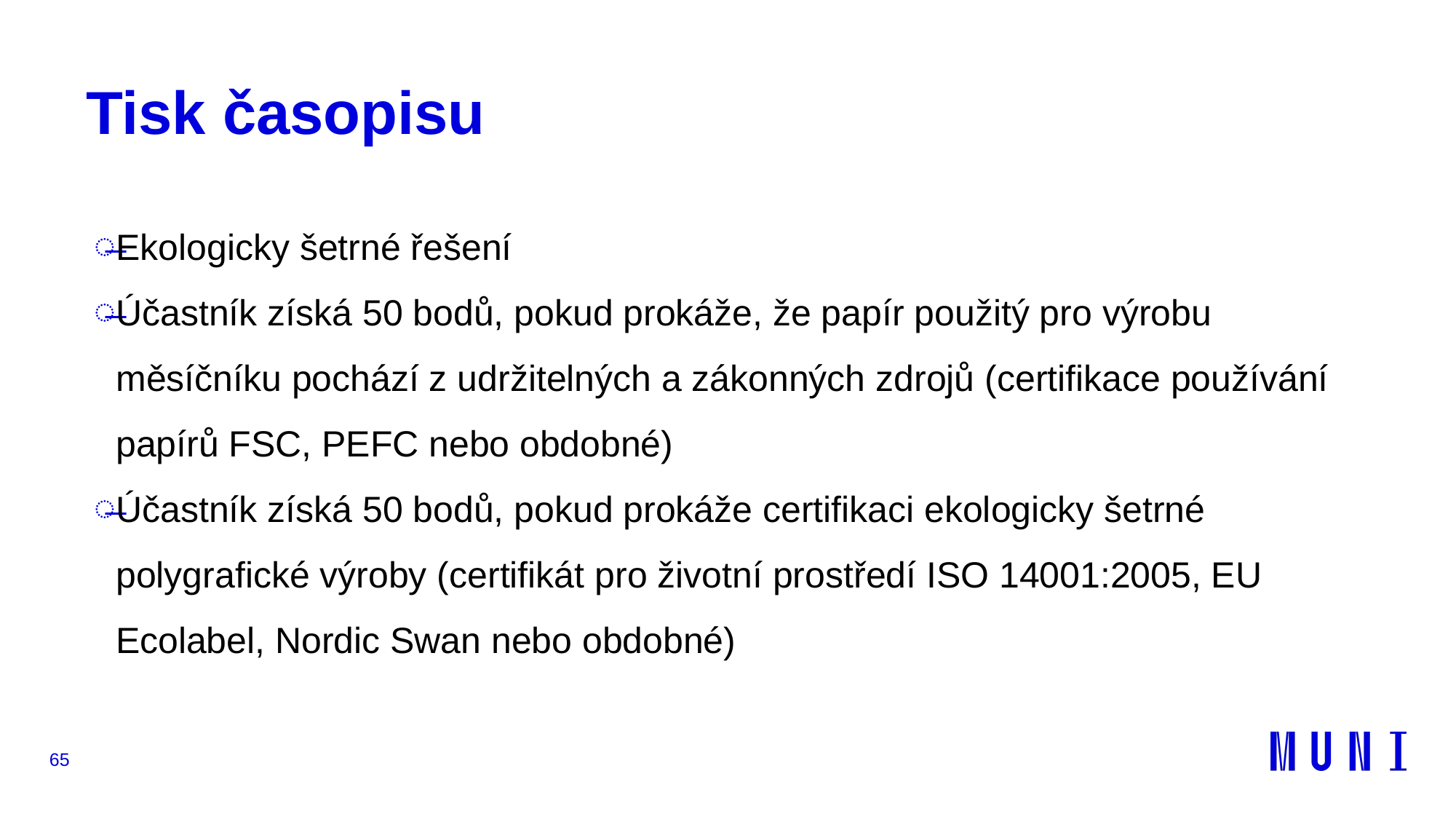

# Tisk časopisu
Ekologicky šetrné řešení
Účastník získá 50 bodů, pokud prokáže, že papír použitý pro výrobu měsíčníku pochází z udržitelných a zákonných zdrojů (certifikace používání papírů FSC, PEFC nebo obdobné)
Účastník získá 50 bodů, pokud prokáže certifikaci ekologicky šetrné polygrafické výroby (certifikát pro životní prostředí ISO 14001:2005, EU Ecolabel, Nordic Swan nebo obdobné)
65